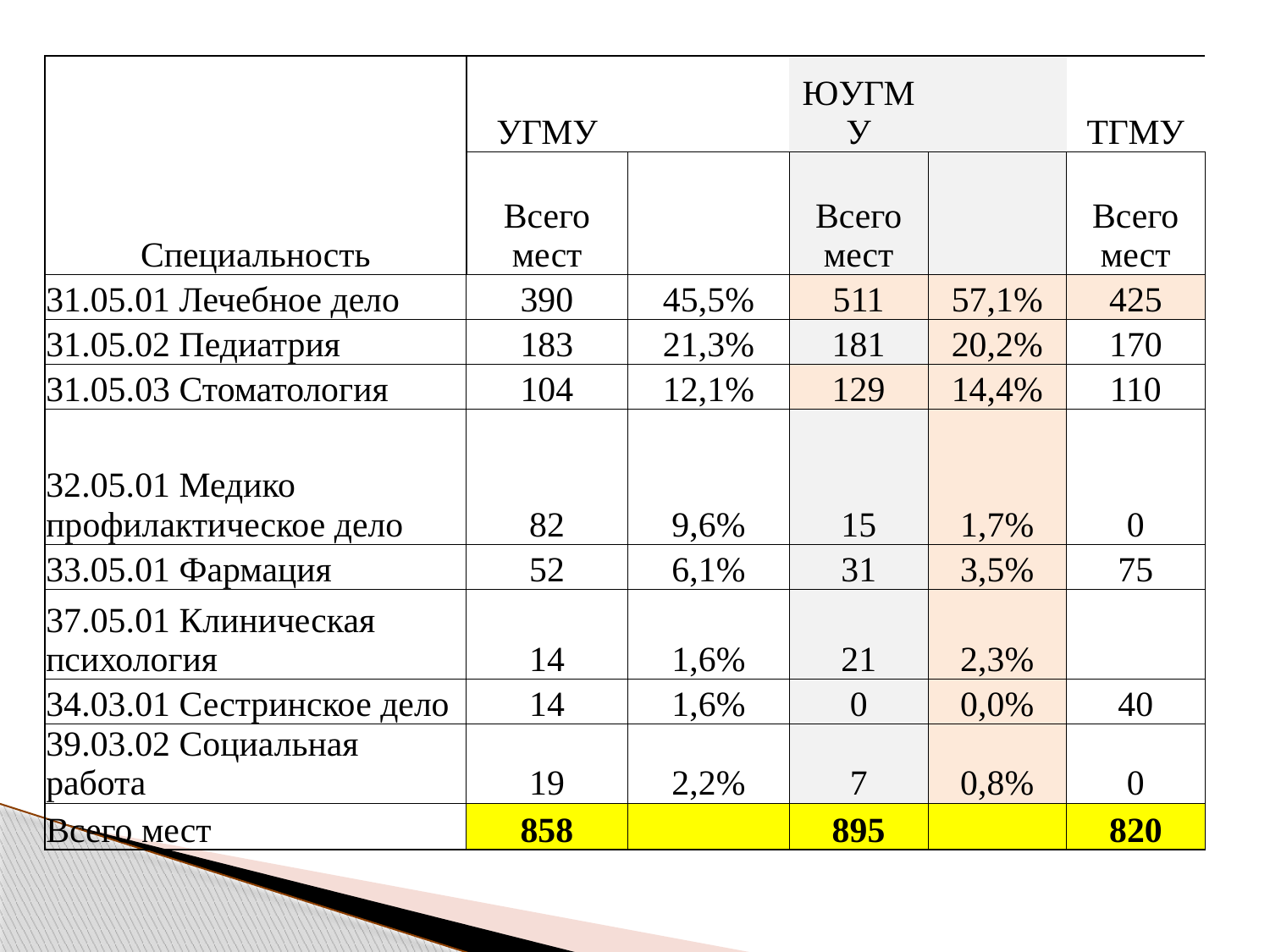

| Специальность | УГМУ |  | ЮУГМУ |  | ТГМУ |
| --- | --- | --- | --- | --- | --- |
|  | Всего мест |  | Всего мест |  | Всего мест |
| 31.05.01 Лечебное дело | 390 | 45,5% | 511 | 57,1% | 425 |
| 31.05.02 Педиатрия | 183 | 21,3% | 181 | 20,2% | 170 |
| 31.05.03 Стоматология | 104 | 12,1% | 129 | 14,4% | 110 |
| 32.05.01 Медико­профилактическое дело | 82 | 9,6% | 15 | 1,7% | 0 |
| 33.05.01 Фармация | 52 | 6,1% | 31 | 3,5% | 75 |
| 37.05.01 Клиническая психология | 14 | 1,6% | 21 | 2,3% |  |
| 34.03.01 Сестринское дело | 14 | 1,6% | 0 | 0,0% | 40 |
| 39.03.02 Социальная работа | 19 | 2,2% | 7 | 0,8% | 0 |
| Всего мест | 858 |  | 895 |  | 820 |